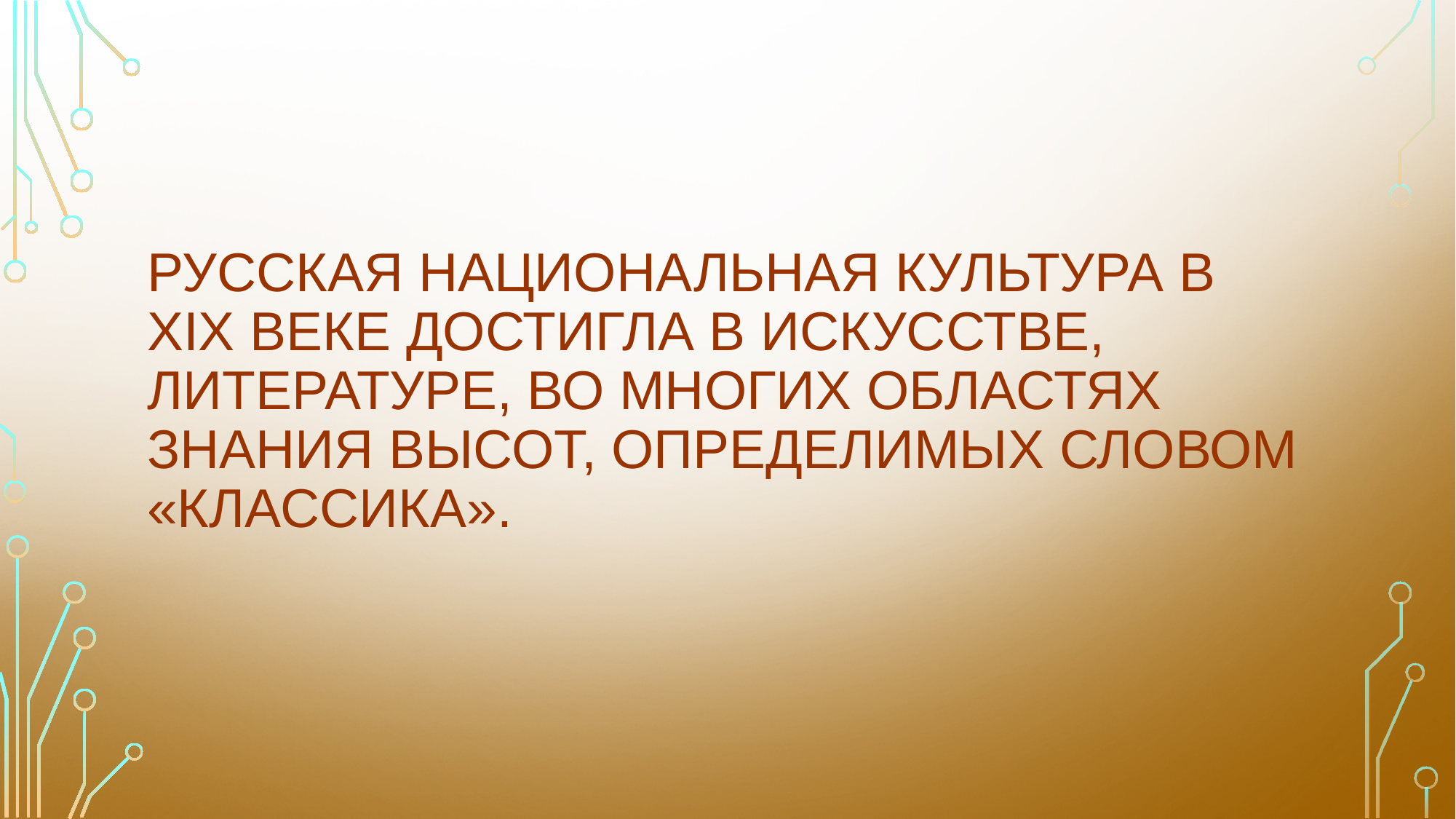

# Русская национальная культура в XIX веке достигла в искусстве, литературе, во многих областях знания высот, определимых словом «классика».